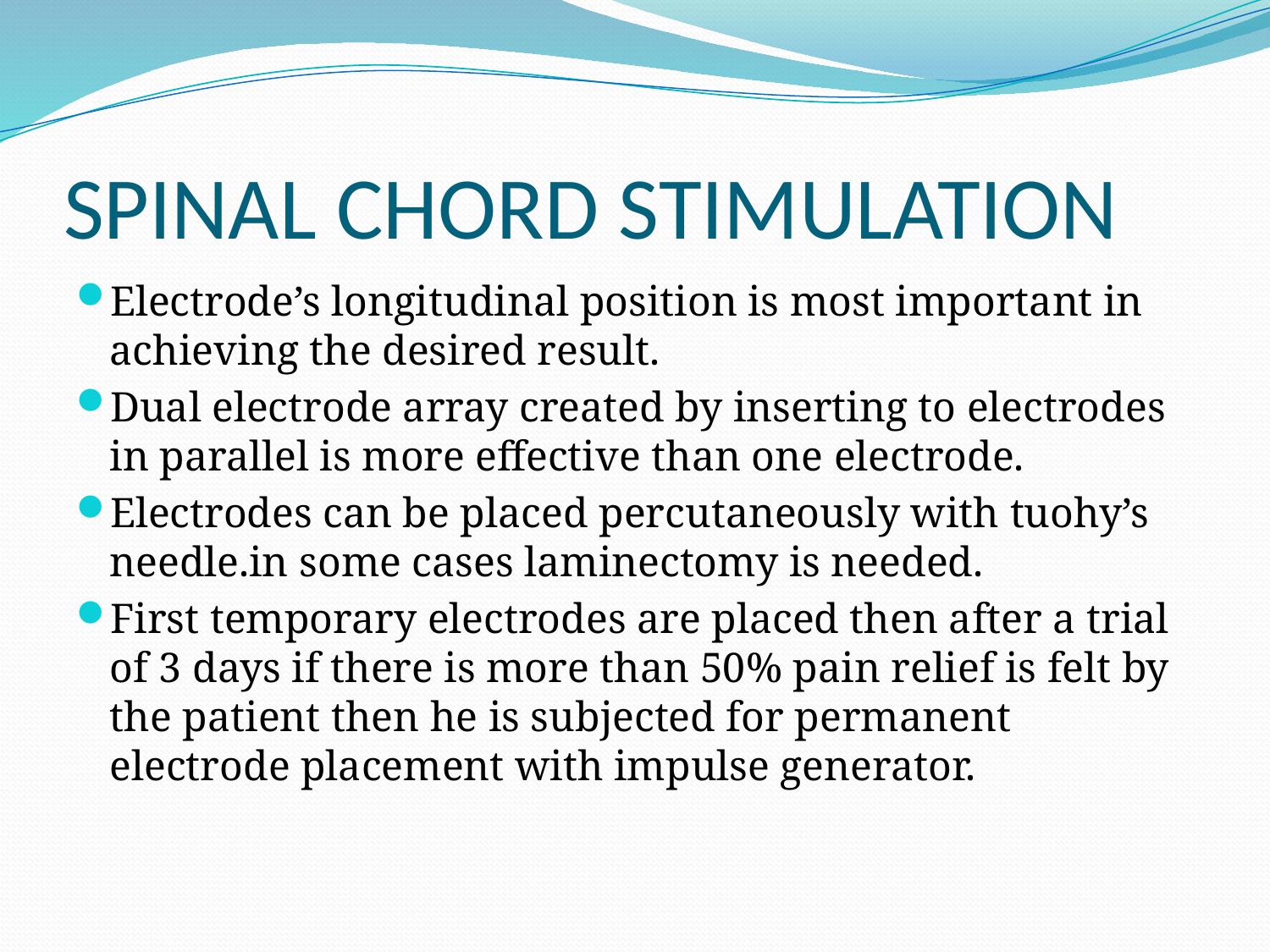

# SPINAL CHORD STIMULATION
Electrode’s longitudinal position is most important in achieving the desired result.
Dual electrode array created by inserting to electrodes in parallel is more effective than one electrode.
Electrodes can be placed percutaneously with tuohy’s needle.in some cases laminectomy is needed.
First temporary electrodes are placed then after a trial of 3 days if there is more than 50% pain relief is felt by the patient then he is subjected for permanent electrode placement with impulse generator.